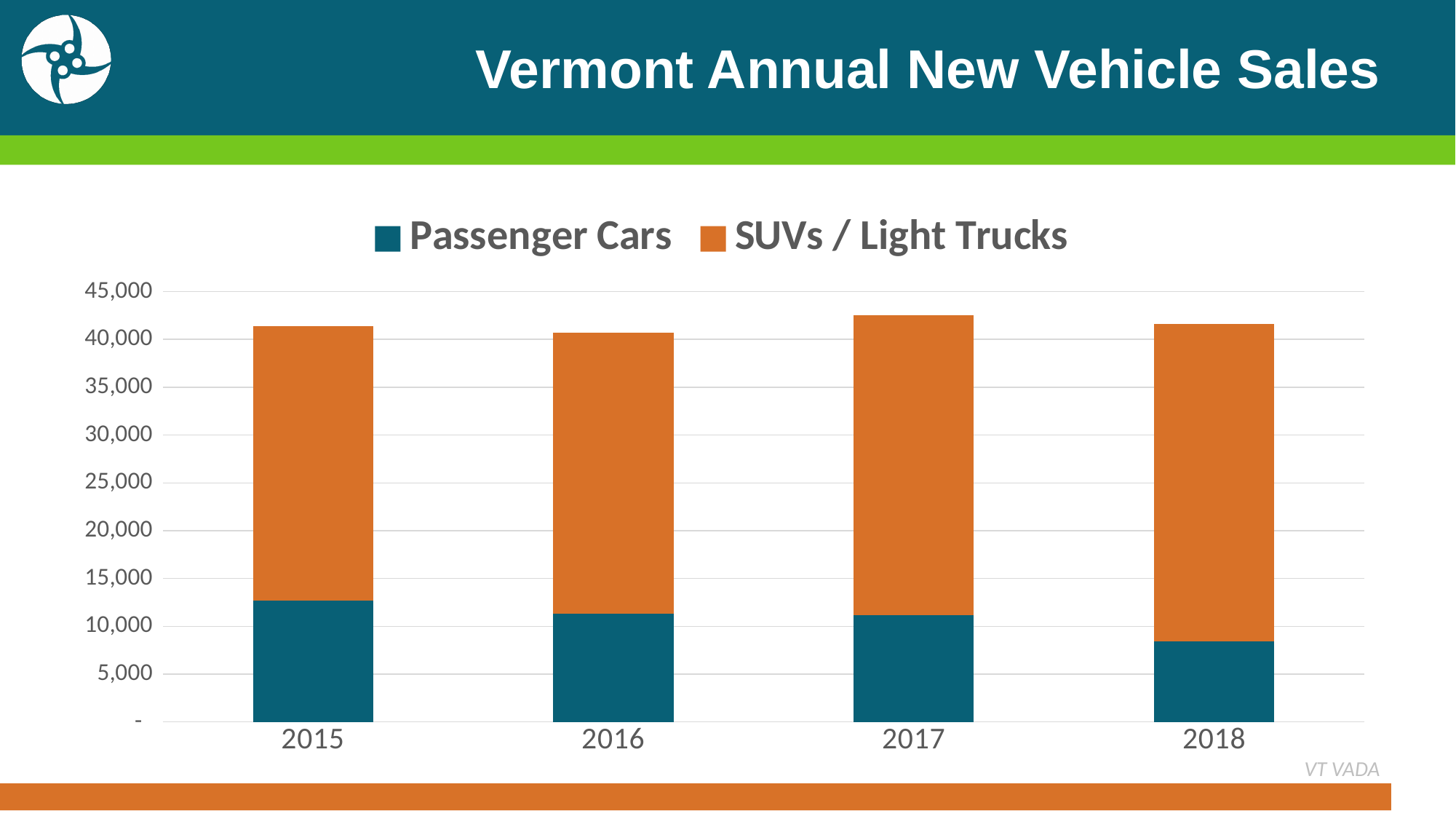

# Vermont Annual New Vehicle Sales

### Chart

| Category | Passenger Cars | SUVs / Light Trucks |
|---|---|---|
| 2015.0 | 12678.0 | 28697.0 |
| 2016.0 | 11288.0 | 29425.0 |
| 2017.0 | 11180.0 | 31368.0 |
| 2018.0 | 8426.0 | 33158.0 |
VT VADA